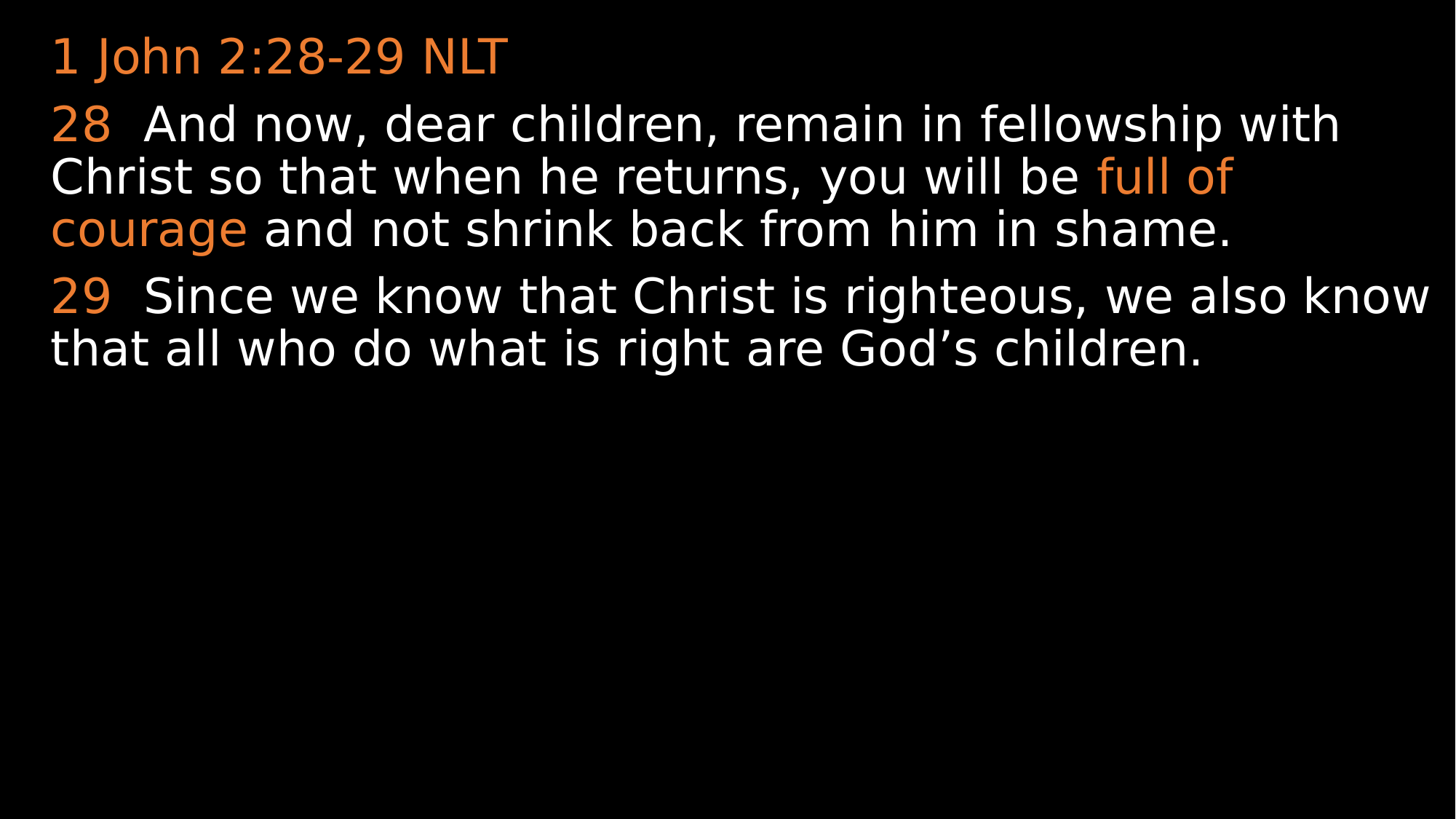

1 John 2:28-29 NLT
28  And now, dear children, remain in fellowship with Christ so that when he returns, you will be full of courage and not shrink back from him in shame.
29  Since we know that Christ is righteous, we also know that all who do what is right are God’s children.